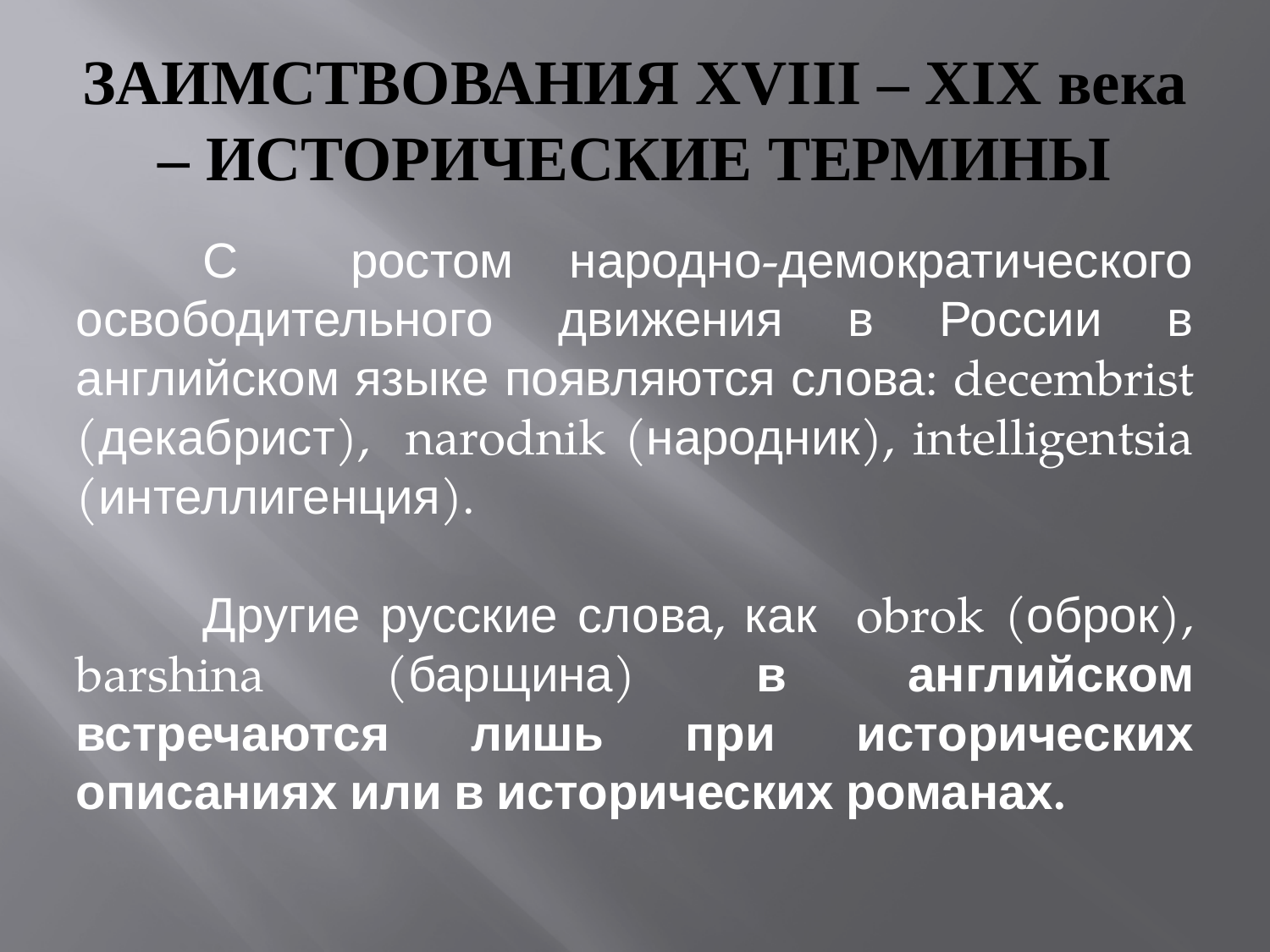

# ЗАИМСТВОВАНИЯ XVIII – XIX века – ИСТОРИЧЕСКИЕ ТЕРМИНЫ
	С  ростом народно-демократического освободительного движения в России в английском языке появляются слова: decembrist (декабрист),  narodnik (народник), intelligentsia (интеллигенция).

	Другие русские слова, как  obrok (оброк), barshina (барщина) в английском встречаются лишь при исторических описаниях или в исторических романах.